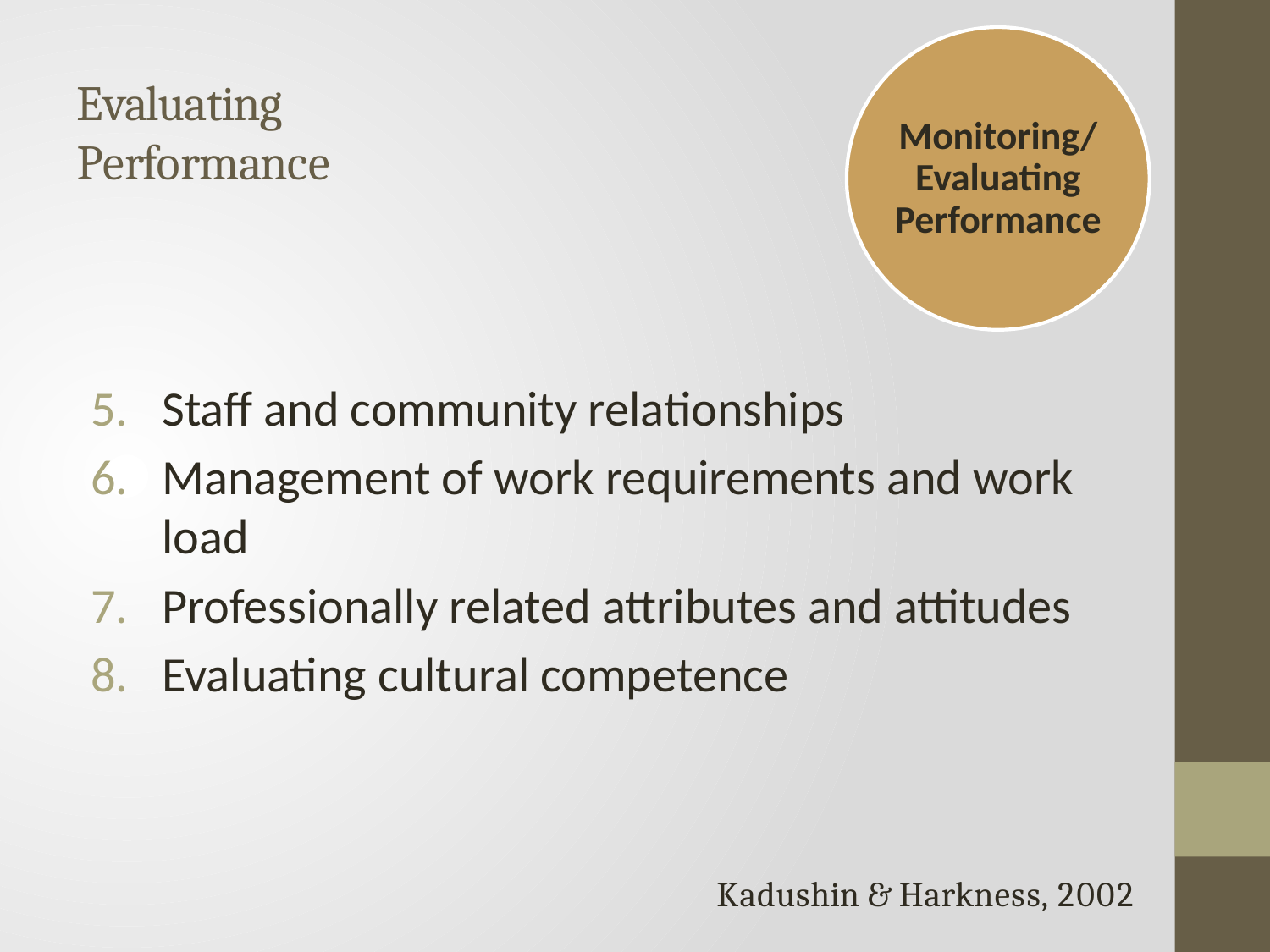

Monitoring/
Evaluating Performance
# Evaluating Performance
Staff and community relationships
Management of work requirements and work load
Professionally related attributes and attitudes
Evaluating cultural competence

Kadushin & Harkness, 2002